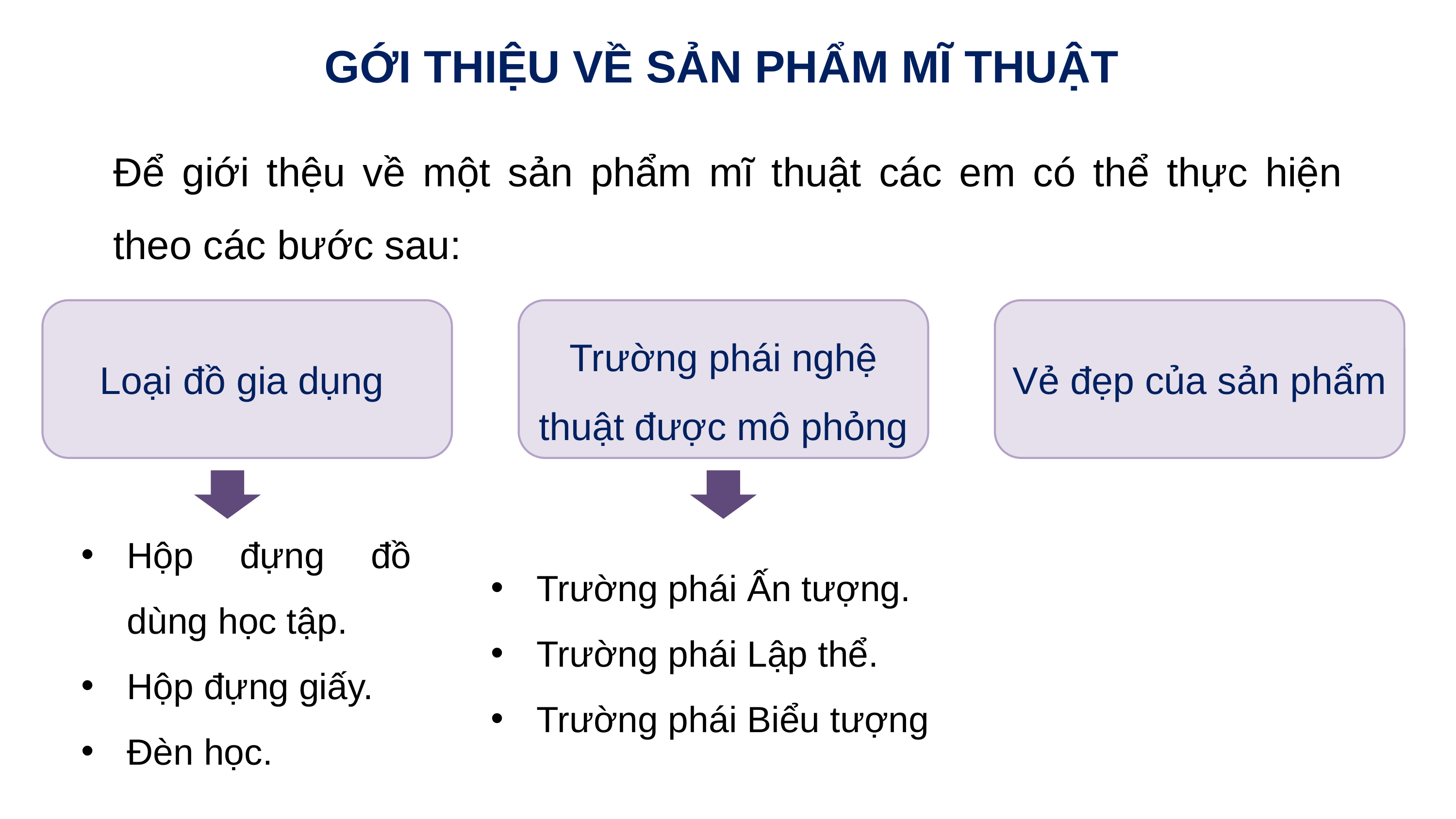

GỚI THIỆU VỀ SẢN PHẨM MĨ THUẬT
Để giới thệu về một sản phẩm mĩ thuật các em có thể thực hiện theo các bước sau:
Loại đồ gia dụng
Trường phái nghệ thuật được mô phỏng
Vẻ đẹp của sản phẩm

Hộp đựng đồ dùng học tập.
Hộp đựng giấy.
Đèn học.
Trường phái Ấn tượng.
Trường phái Lập thể.
Trường phái Biểu tượng